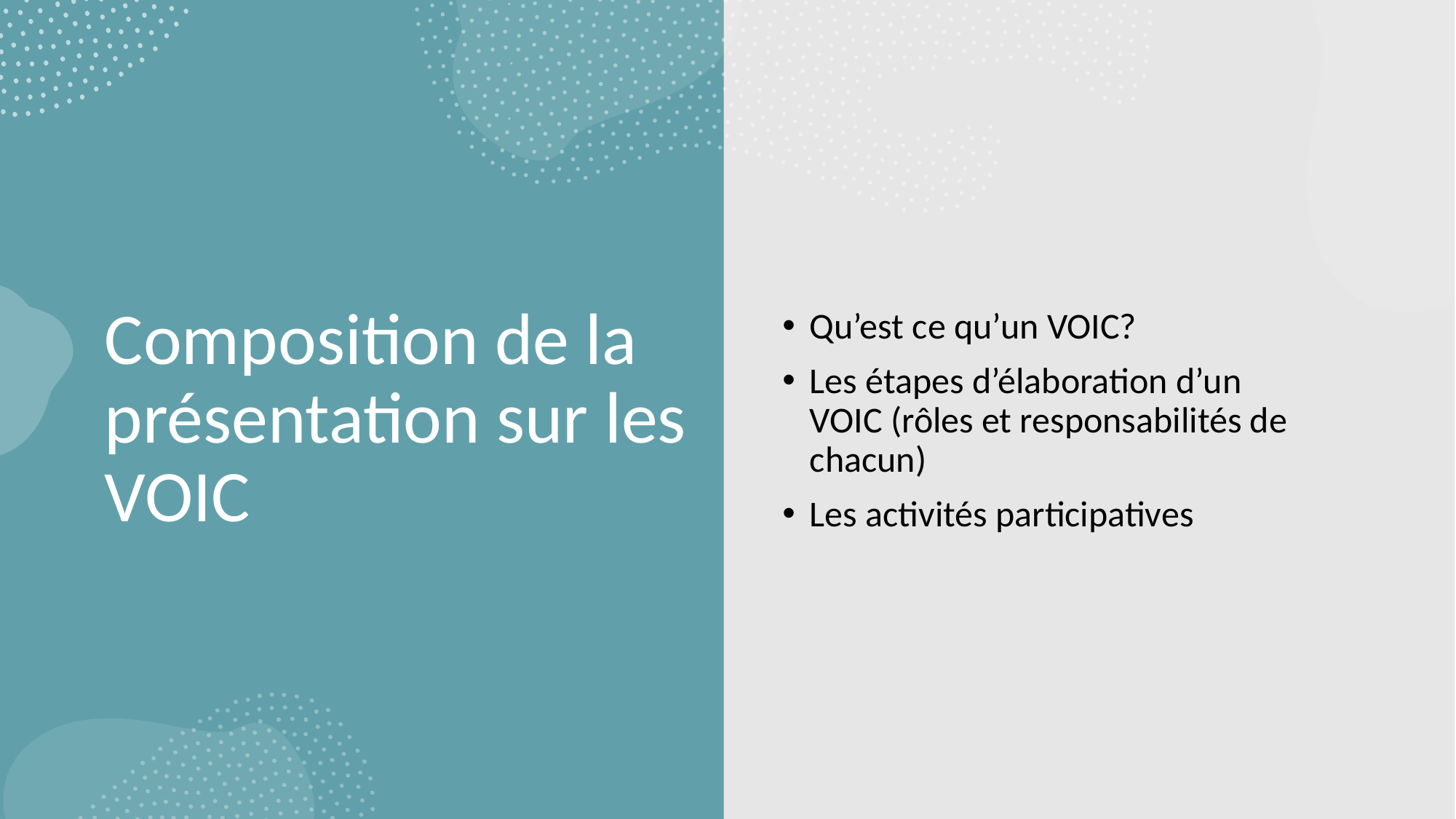

Qu’est ce qu’un VOIC?
Les étapes d’élaboration d’un VOIC (rôles et responsabilités de chacun)
Les activités participatives

# Composition de la présentation sur les VOIC